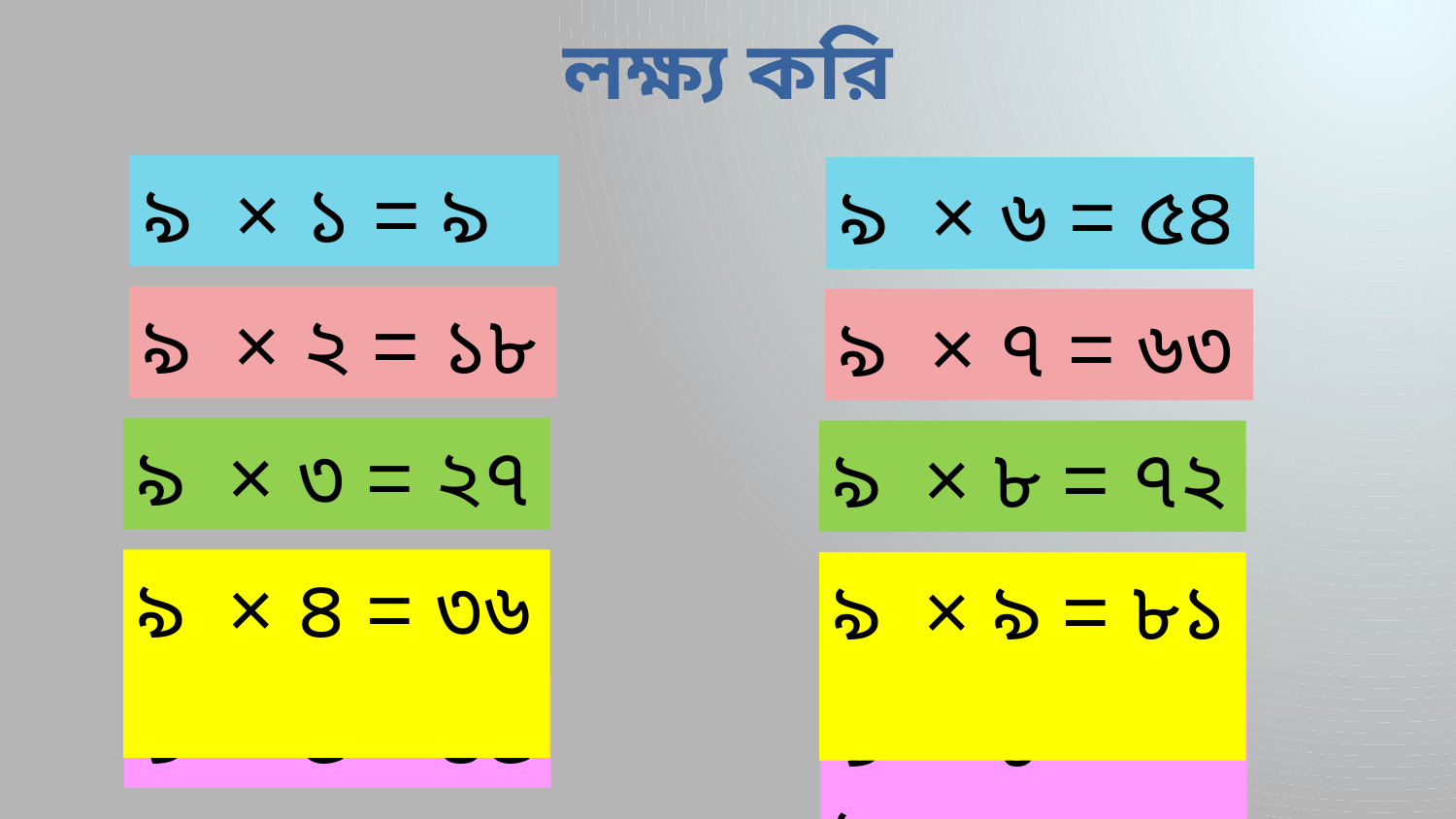

লক্ষ্য করি
৯  × ১ = ৯
৯  × ৬ = ৫৪
৯  × ২ = ১৮
৯  × ৭ = ৬৩
৯  × ৩ = ২৭
৯  × ৮ = ৭২
৯  × ৪ = ৩৬
৯  × ৯ = ৮১
৯  × ৫ = ৪৫
৯  × ১০ = ৯০